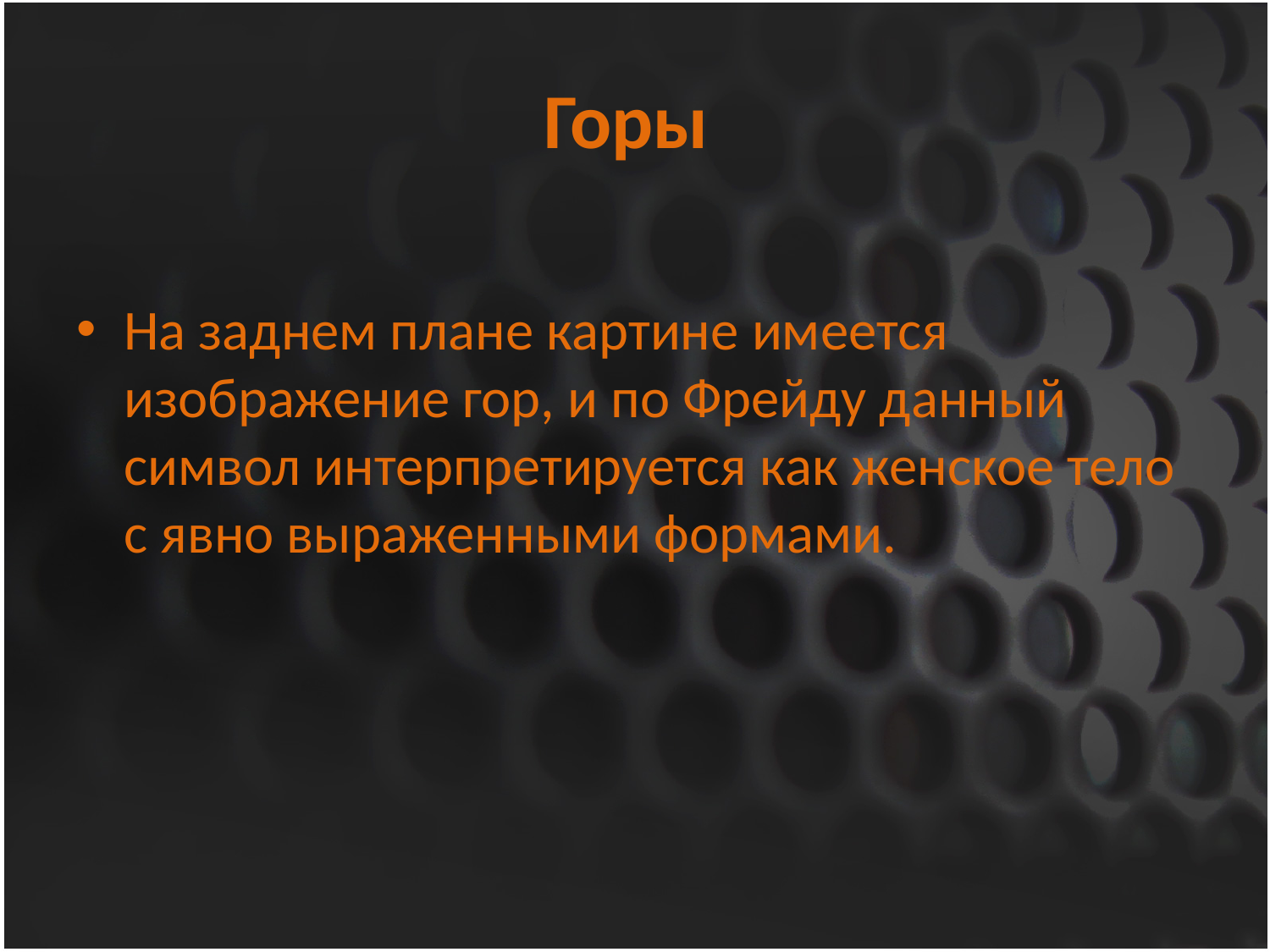

# Горы
На заднем плане картине имеется изображение гор, и по Фрейду данный символ интерпретируется как женское тело с явно выраженными формами.